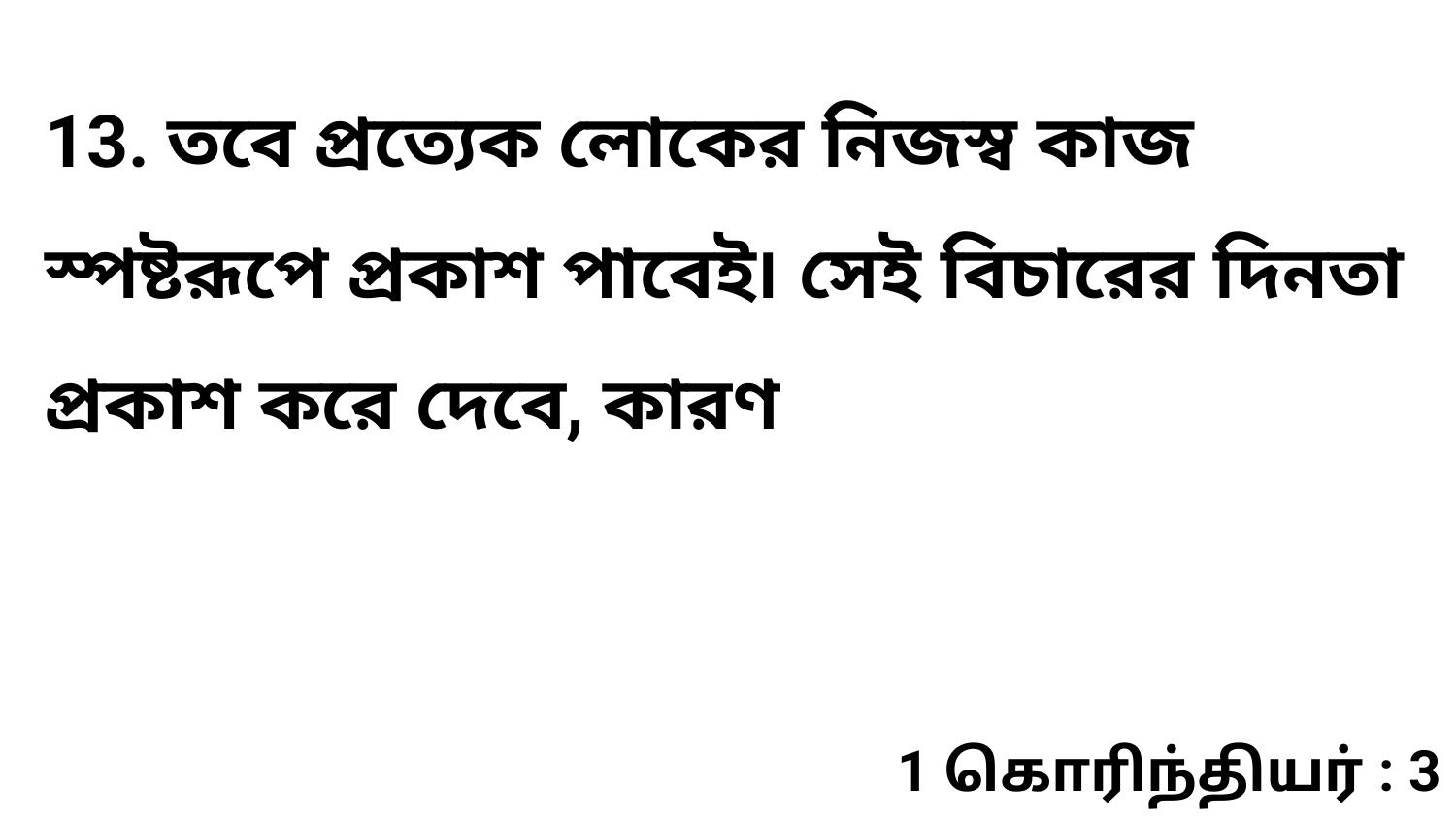

13. তবে প্রত্যেক লোকের নিজস্ব কাজ স্পষ্টরূপে প্রকাশ পাবেই৷ সেই বিচারের দিনতা প্রকাশ করে দেবে, কারণ
1 கொரிந்தியர் : 3